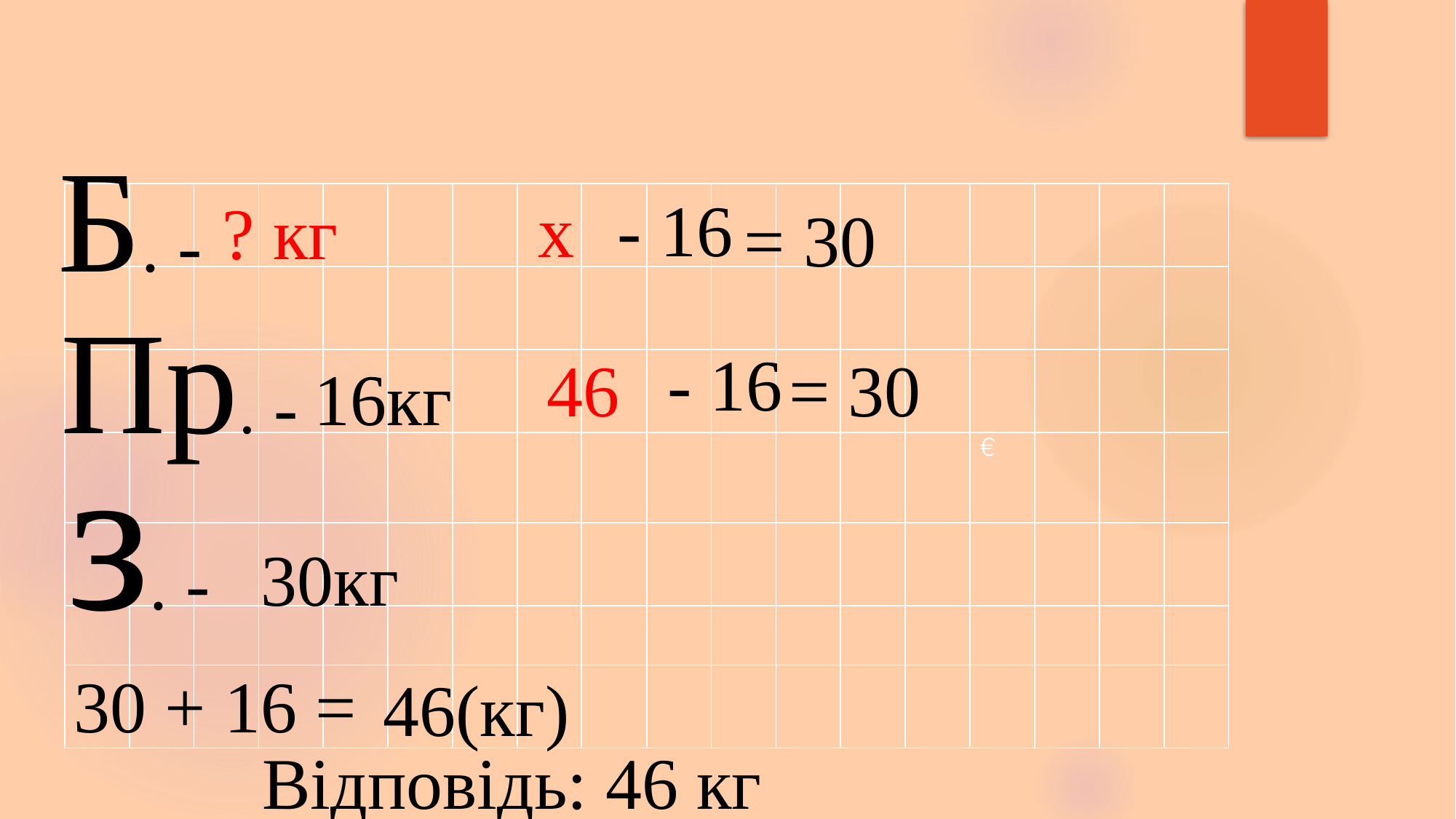

Б. -
 - 16
 х
 ? кг
|  |  |  |  |  |  |  |  |  |  |  |  |  |  |  |  |  |  |
| --- | --- | --- | --- | --- | --- | --- | --- | --- | --- | --- | --- | --- | --- | --- | --- | --- | --- |
|  |  |  |  |  |  |  |  |  |  |  |  |  |  |  |  |  |  |
|  |  |  |  |  |  |  |  |  |  |  |  |  |  |  |  |  |  |
|  |  |  |  |  |  |  |  |  |  |  |  |  |  | € |  |  |  |
|  |  |  |  |  |  |  |  |  |  |  |  |  |  |  |  |  |  |
|  |  |  |  |  |  |  |  |  |  |  |  |  |  |  |  |  |  |
|  |  |  |  |  |  |  |  |  |  |  |  |  |  |  |  |  |  |
 = 30
 Пр. -
 - 16
 = 30
 46
 16кг
 з. -
  30кг
 30 + 16 =
  46(кг)
 Відповідь: 46 кг